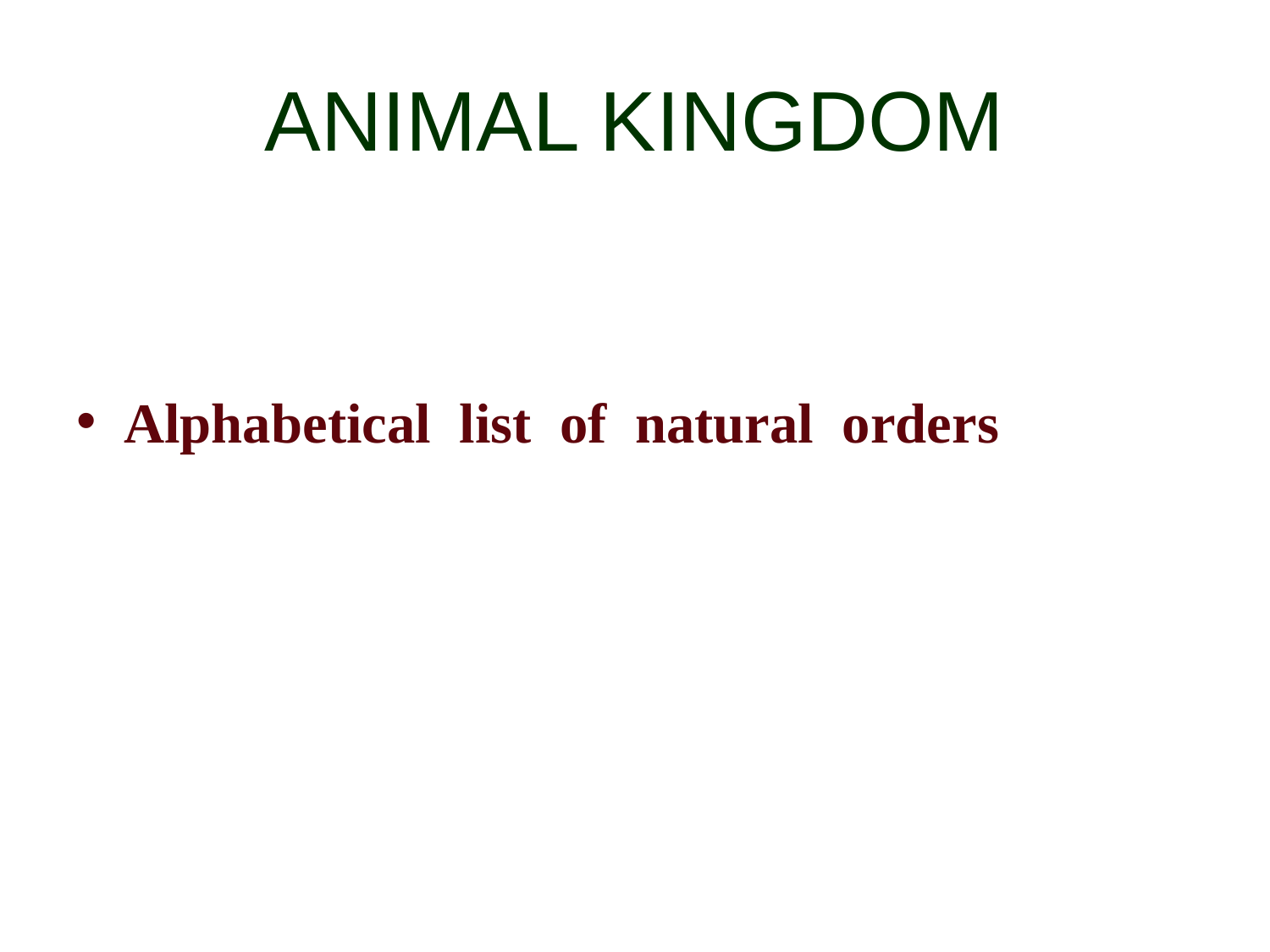

# ANIMAL KINGDOM

Alphabetical  list  of  natural  orders